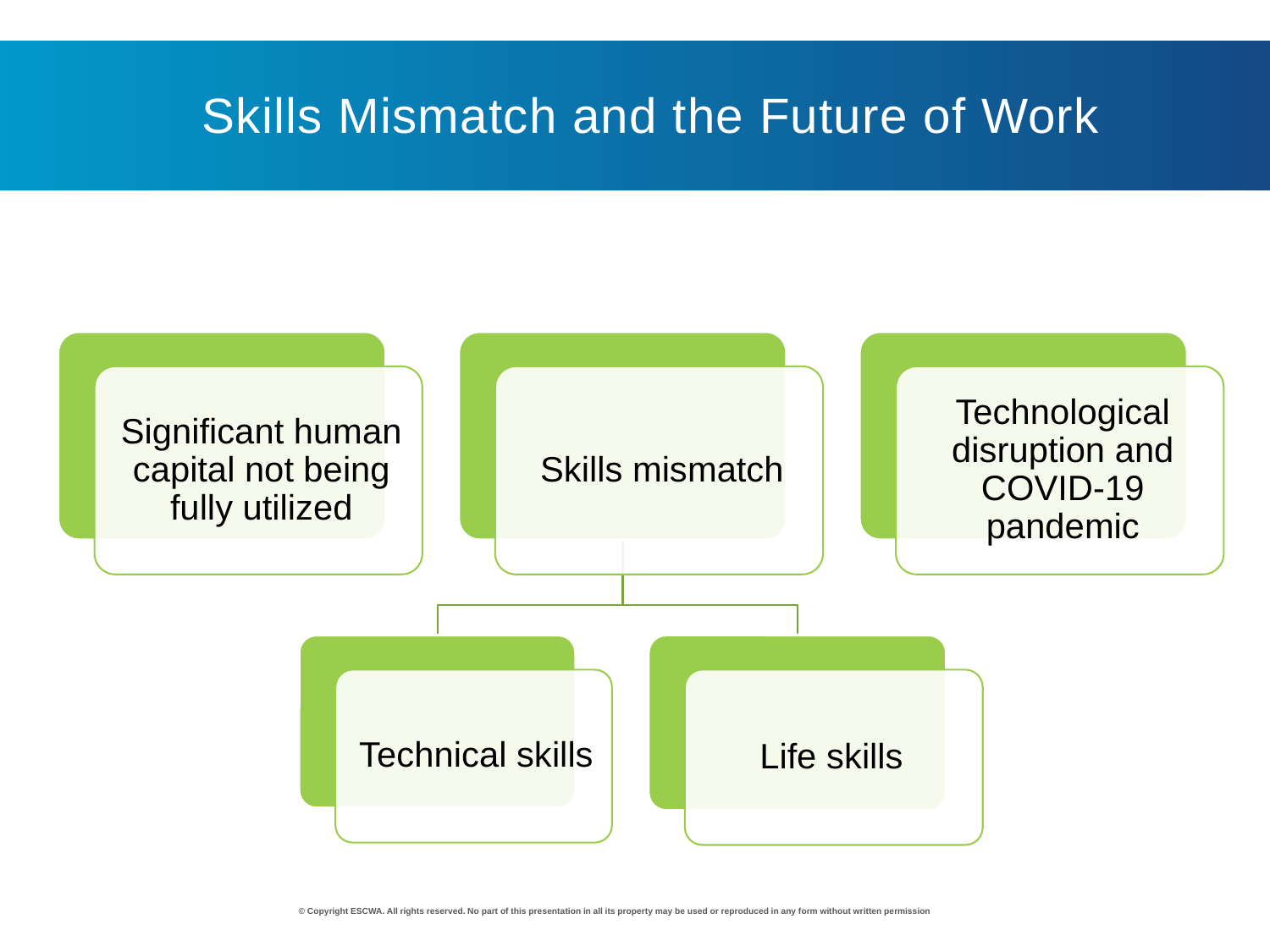

Skills Mismatch and the Future of Work
Significant human capital not being fully utilized
Skills mismatch
Technical skills
Life skills
Technological disruption and COVID-19 pandemic